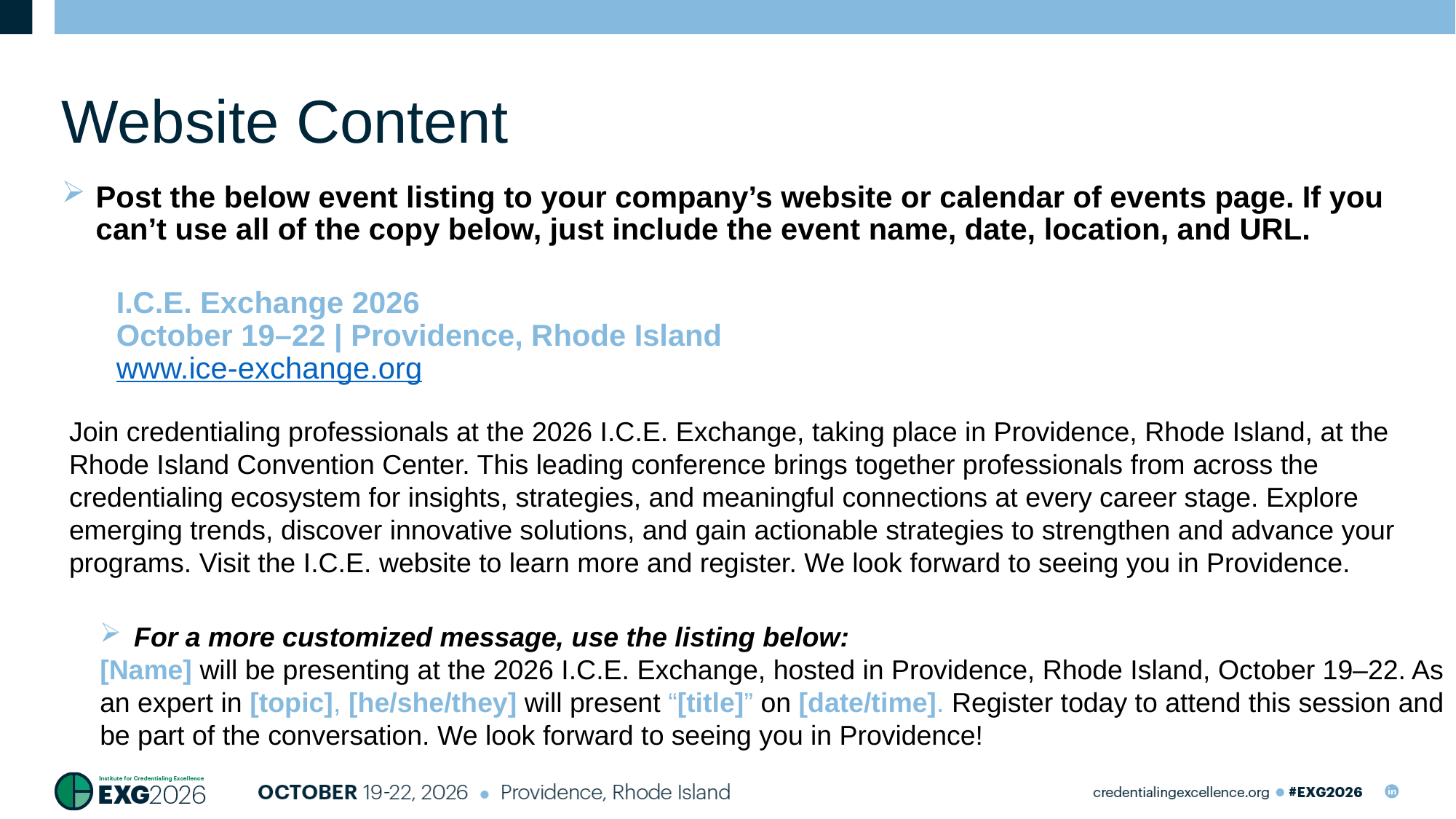

# Website Content
Post the below event listing to your company’s website or calendar of events page. If you can’t use all of the copy below, just include the event name, date, location, and URL.
I.C.E. Exchange 2026
October 19–22 | Providence, Rhode Island
www.ice-exchange.org
Join credentialing professionals at the 2026 I.C.E. Exchange, taking place in Providence, Rhode Island, at the Rhode Island Convention Center. This leading conference brings together professionals from across the credentialing ecosystem for insights, strategies, and meaningful connections at every career stage. Explore emerging trends, discover innovative solutions, and gain actionable strategies to strengthen and advance your programs. Visit the I.C.E. website to learn more and register. We look forward to seeing you in Providence.
For a more customized message, use the listing below:
[Name] will be presenting at the 2026 I.C.E. Exchange, hosted in Providence, Rhode Island, October 19–22. As an expert in [topic], [he/she/they] will present “[title]” on [date/time]. Register today to attend this session and be part of the conversation. We look forward to seeing you in Providence!